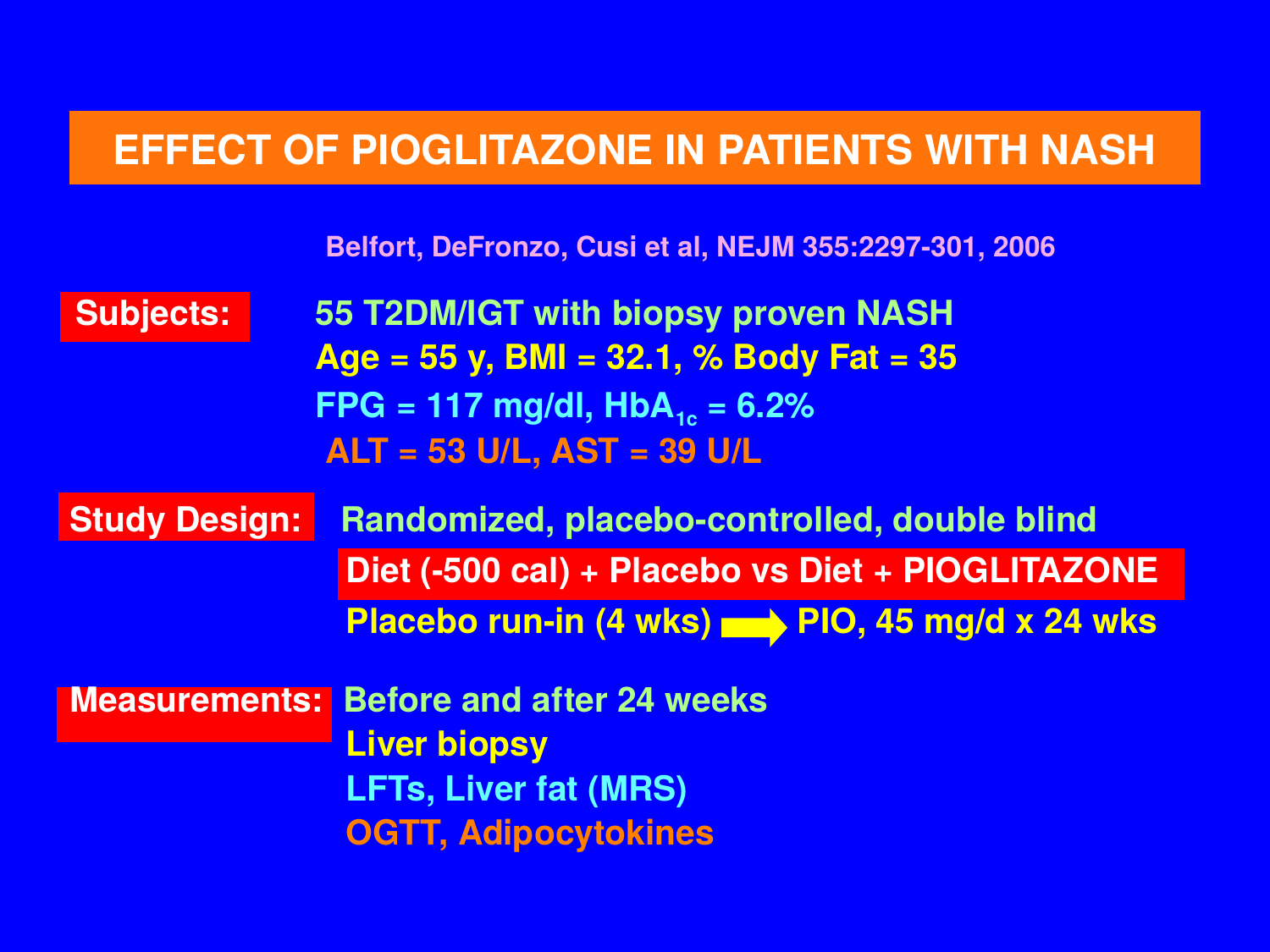

# EFFECT OF PIOGLITAZONE IN PATIENTS WITH NASH
Belfort, DeFronzo, Cusi et al, NEJM 355:2297-301, 2006
Subjects: 	55 T2DM/IGT with biopsy proven NASH
                 	Age = 55 y, BMI = 32.1, % Body Fat = 35
                 	FPG = 117 mg/dl, HbA1c = 6.2%
                	 ALT = 53 U/L, AST = 39 U/L

Study Design:    Randomized, placebo-controlled, double blind
                             Diet (-500 cal) + Placebo vs Diet + PIOGLITAZONE
                             Placebo run-in (4 wks)         PIO, 45 mg/d x 24 wks
Measurements:  Before and after 24 weeks
                             Liver biopsy
                             LFTs, Liver fat (MRS)
                             OGTT, Adipocytokines